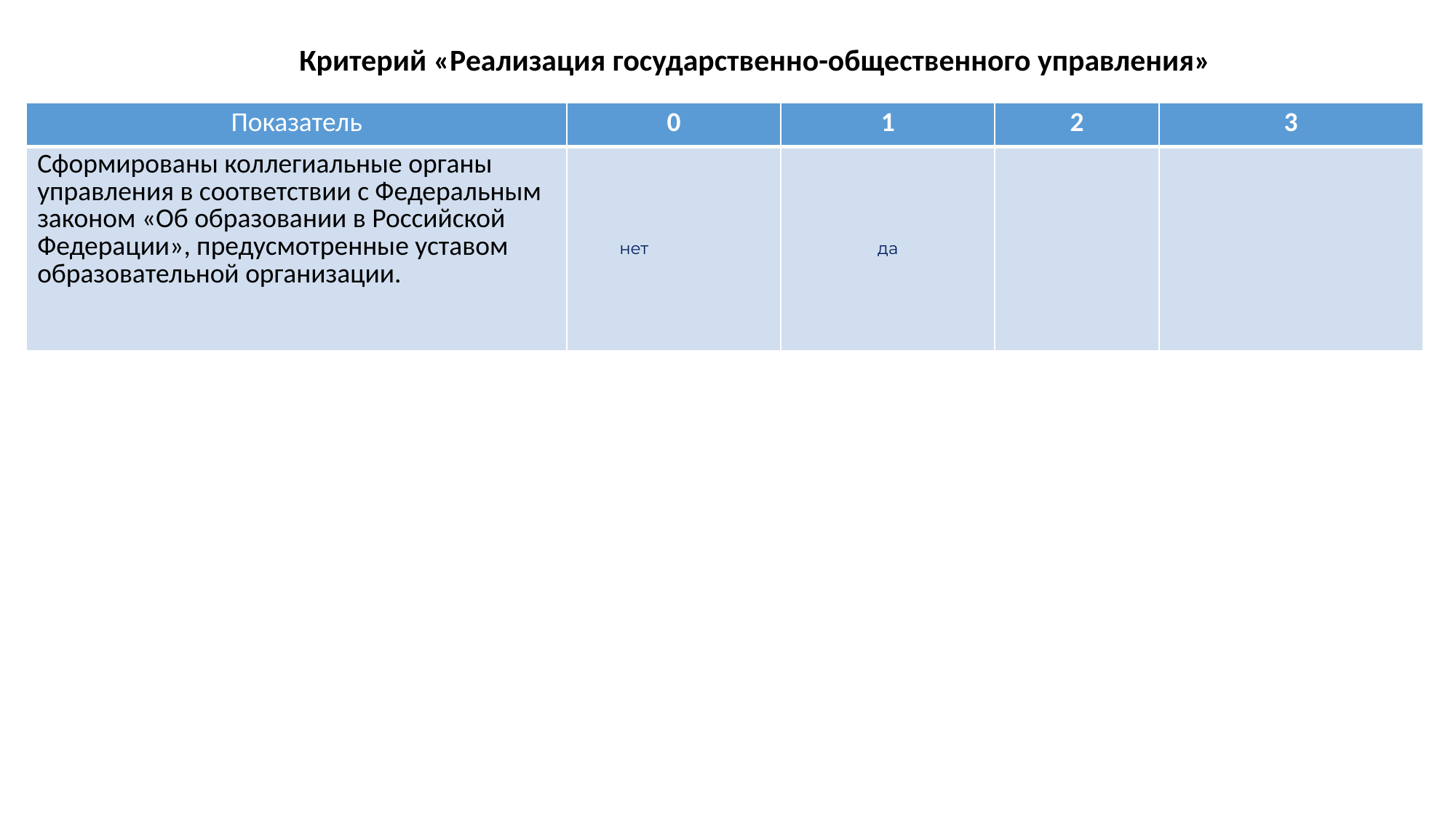

Критерий «Реализация государственно-общественного управления»
| Показатель | 0 | 1 | 2 | 3 |
| --- | --- | --- | --- | --- |
| Сформированы коллегиальные органы управления в соответствии с Федеральным законом «Об образовании в Российской Федерации», предусмотренные уставом образовательной организации. | нет | да |  |  |